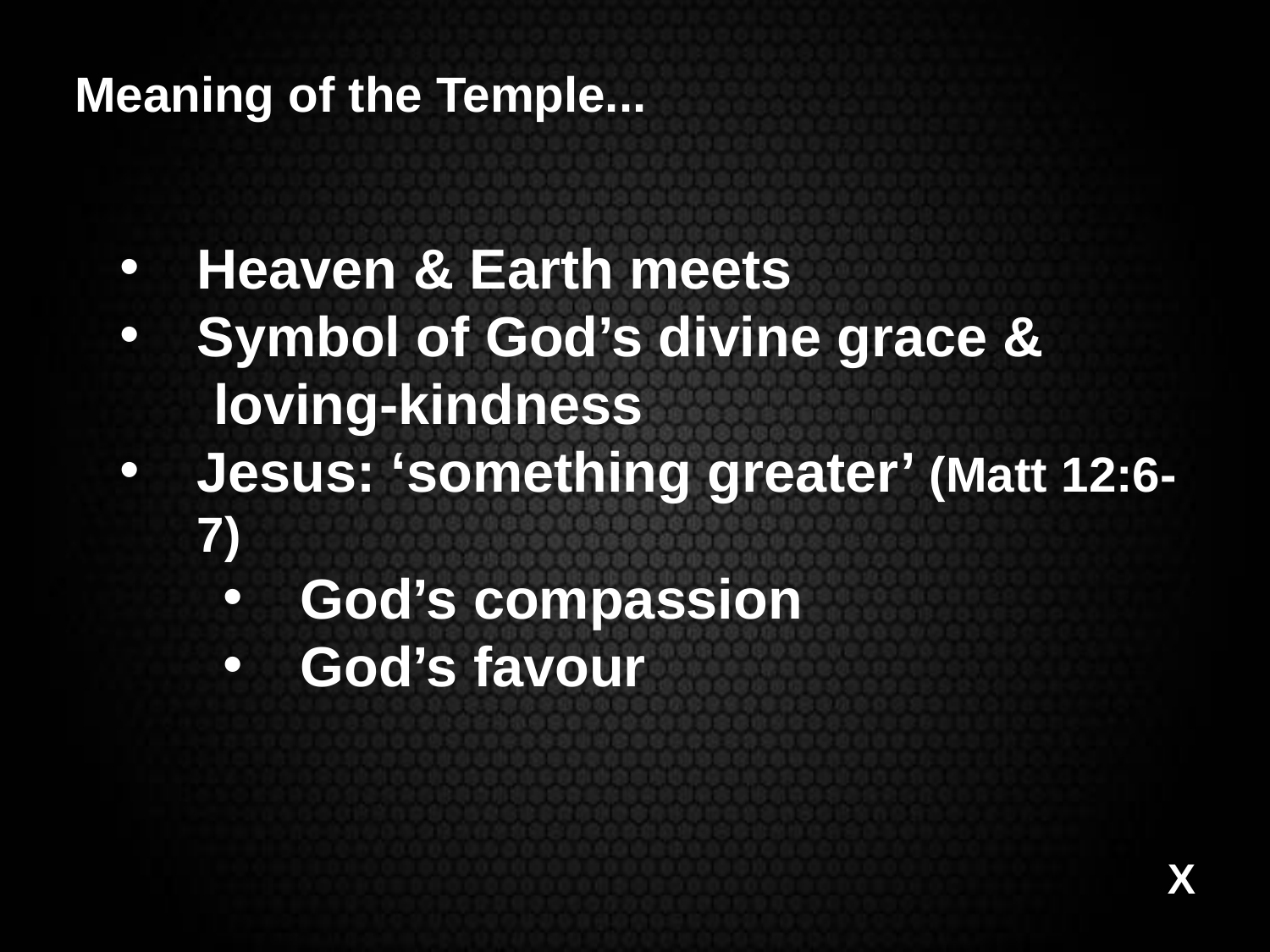

Meaning of the Temple...
Heaven & Earth meets
Symbol of God’s divine grace &
      loving-kindness
Jesus: ‘something greater’ (Matt 12:6-7)
God’s compassion
God’s favour
X